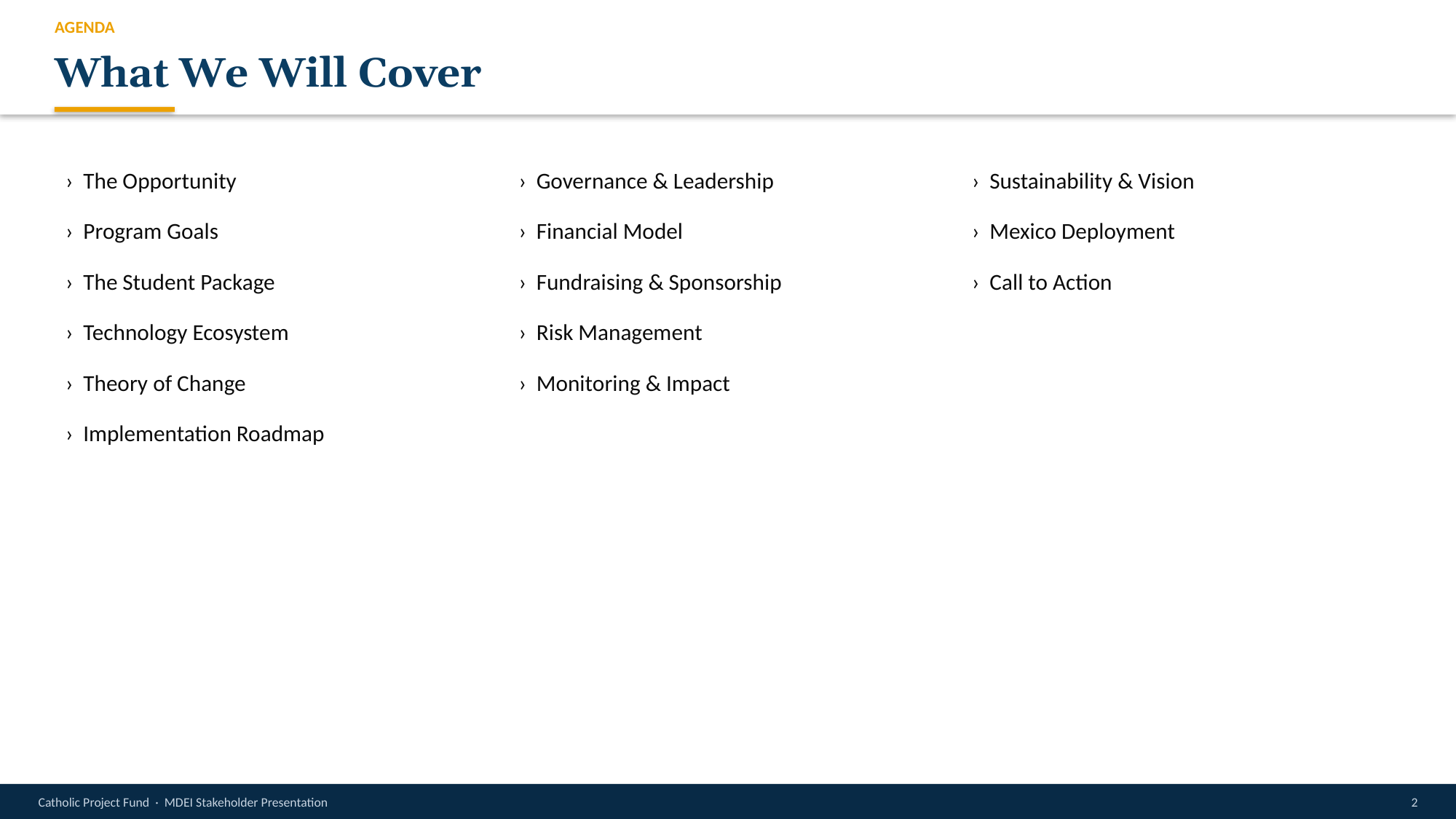

AGENDA
What We Will Cover

›  The Opportunity
›  Program Goals
›  The Student Package
›  Technology Ecosystem
›  Theory of Change
›  Implementation Roadmap
›  Governance & Leadership
›  Financial Model
›  Fundraising & Sponsorship
›  Risk Management
›  Monitoring & Impact
›  Sustainability & Vision
›  Mexico Deployment
›  Call to Action

Catholic Project Fund  ·  MDEI Stakeholder Presentation
2